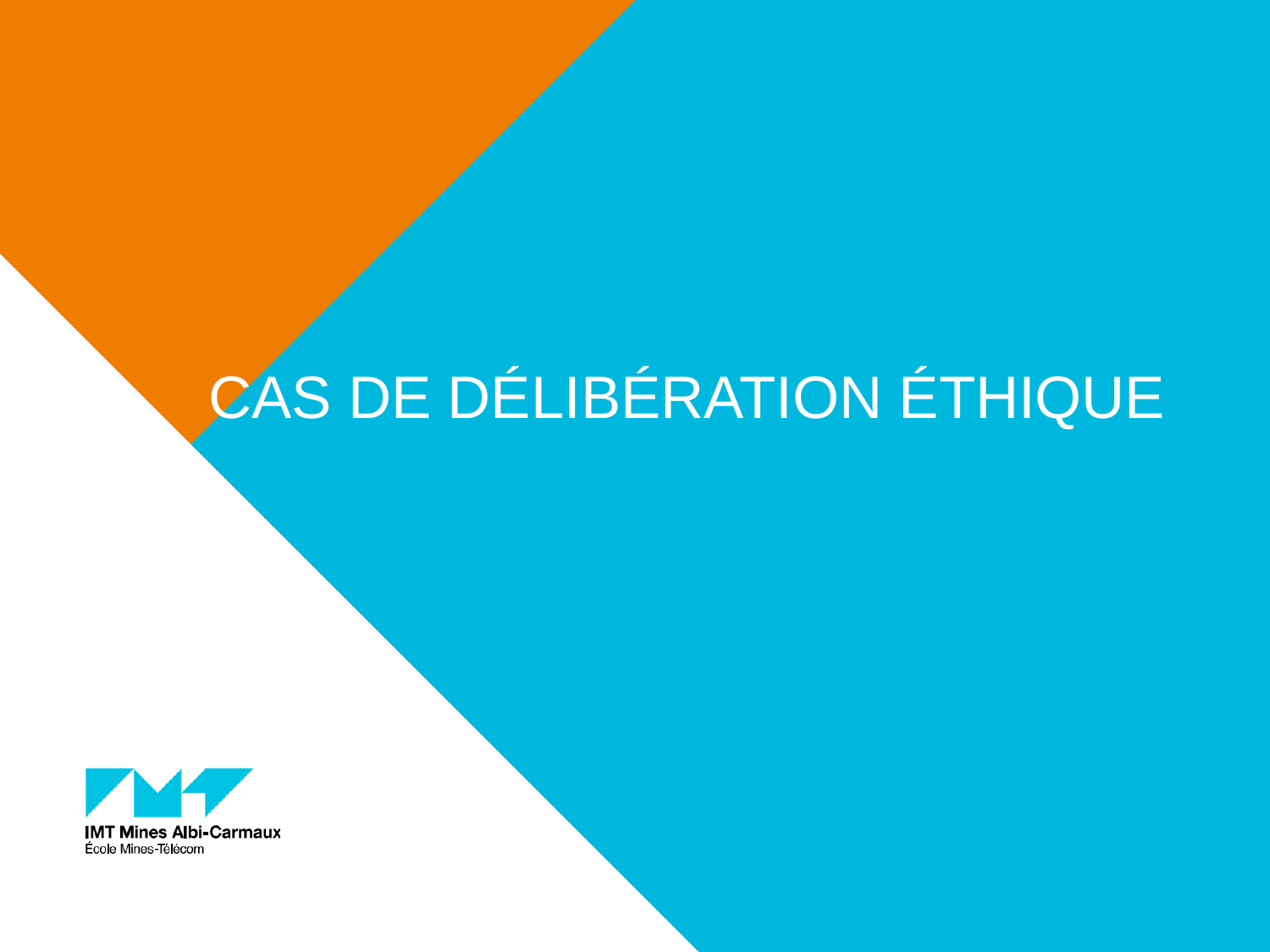

Cas de délibération éthique
05/05/2021
2
Titre de la présentation - menu « Insertion / En-tête et pied de page »